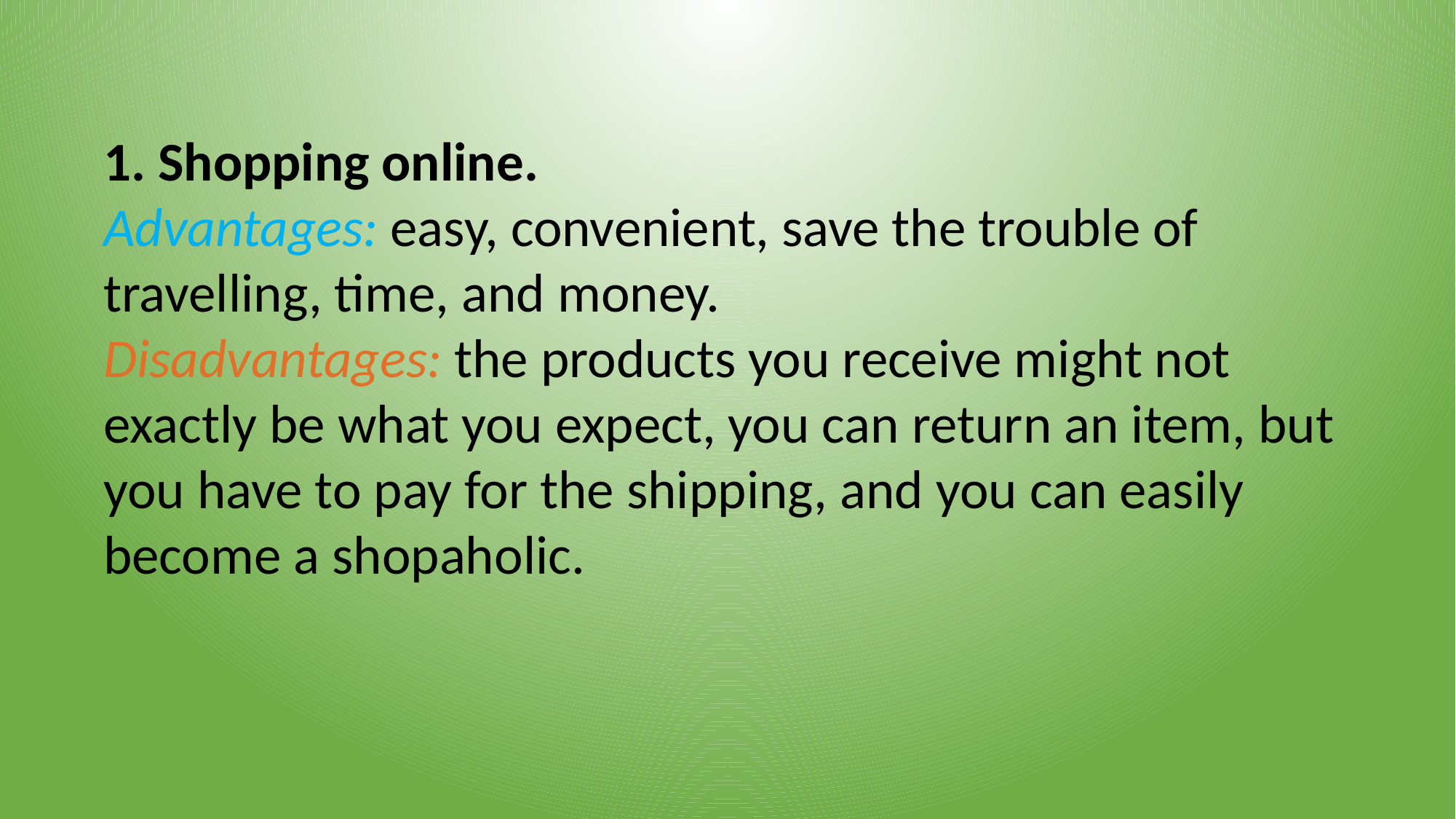

1. Shopping online.
Advantages: easy, convenient, save the trouble of travelling, time, and money.
Disadvantages: the products you receive might not exactly be what you expect, you can return an item, but you have to pay for the shipping, and you can easily become a shopaholic.